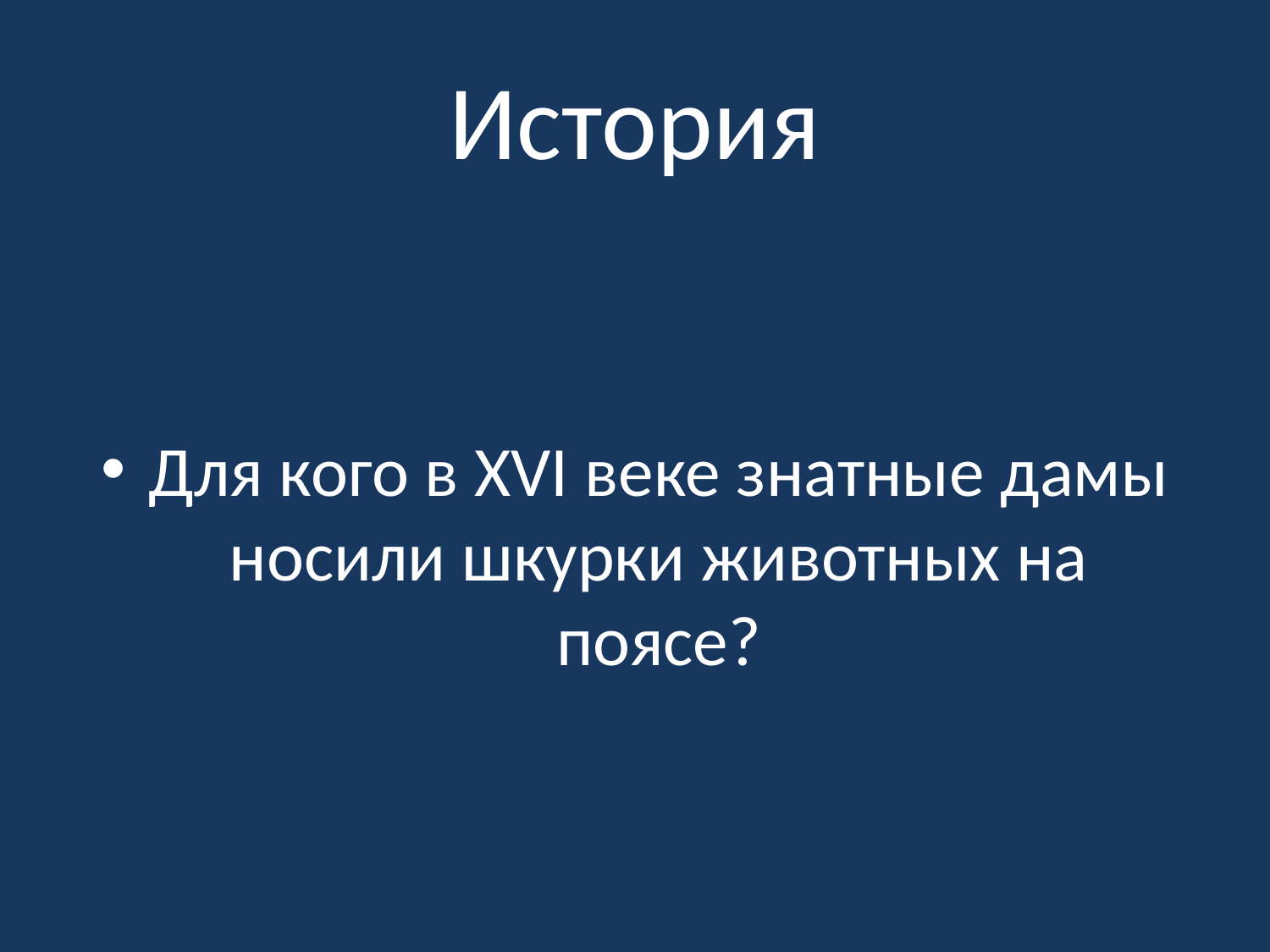

# История

Для кого в XVI веке знатные дамы носили шкурки животных на поясе?